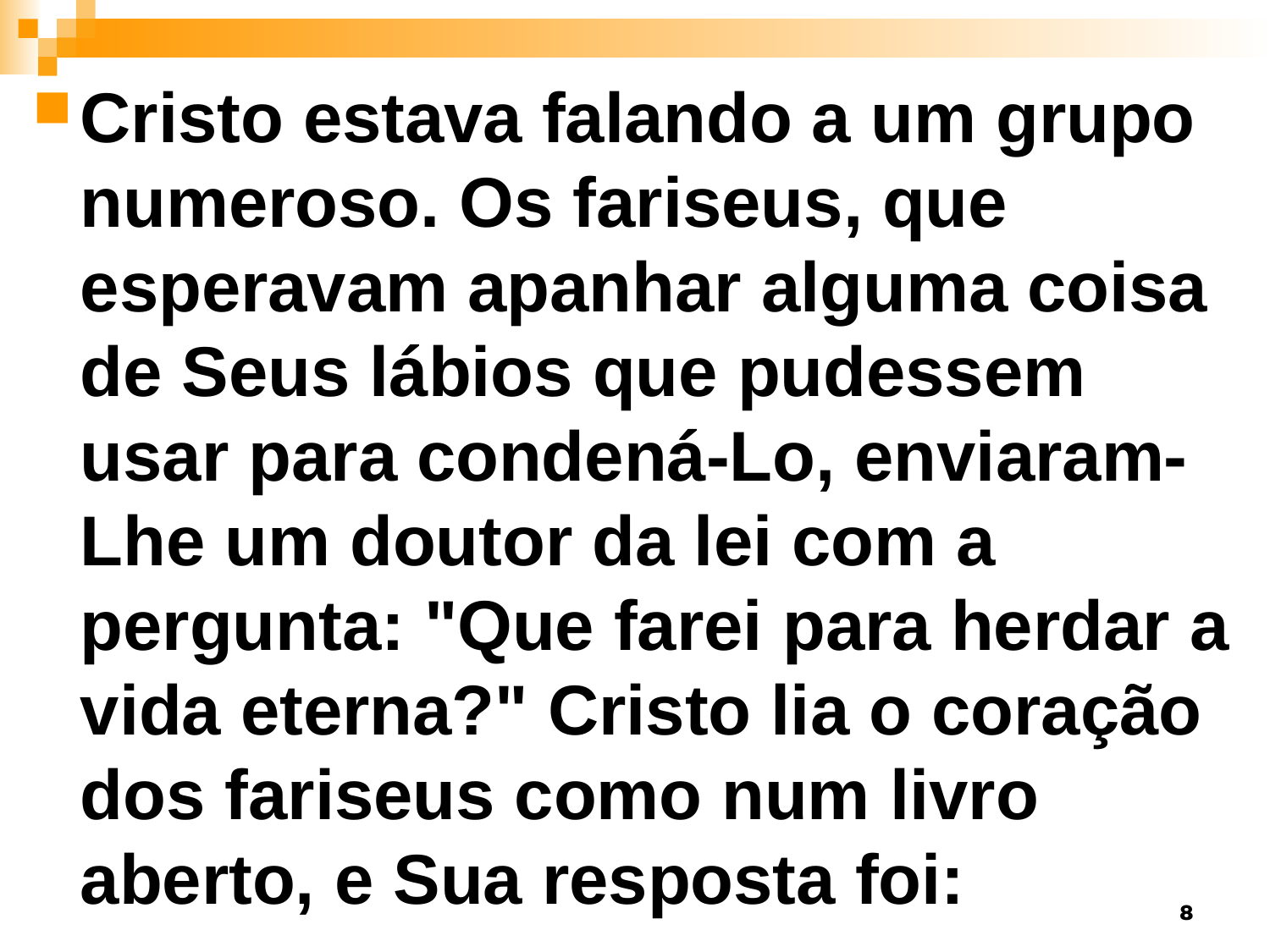

Cristo estava falando a um grupo numeroso. Os fariseus, que esperavam apanhar alguma coisa de Seus lábios que pudessem usar para condená-Lo, enviaram-Lhe um doutor da lei com a pergunta: "Que farei para herdar a vida eterna?" Cristo lia o coração dos fariseus como num livro aberto, e Sua resposta foi:
8